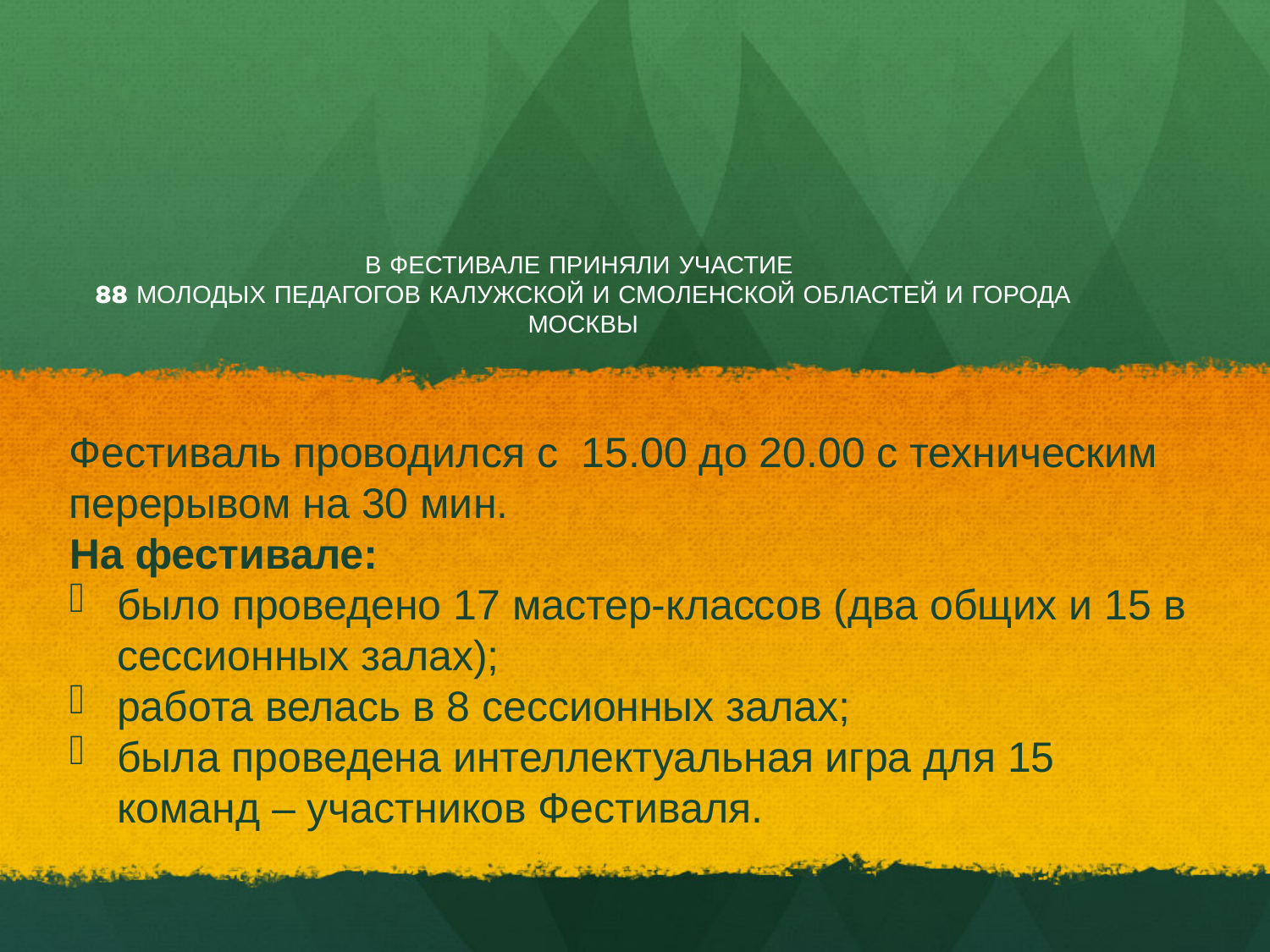

# В ФЕСТИВАЛЕ ПРИНЯЛИ УЧАСТИЕ 88 МОЛОДЫХ ПЕДАГОГОВ КАЛУЖСКОЙ И СМОЛЕНСКОЙ ОБЛАСТЕЙ И ГОРОДА МОСКВЫ
Фестиваль проводился с  15.00 до 20.00 с техническим перерывом на 30 мин.
На фестивале:
было проведено 17 мастер-классов (два общих и 15 в сессионных залах);
работа велась в 8 сессионных залах;
была проведена интеллектуальная игра для 15 команд – участников Фестиваля.